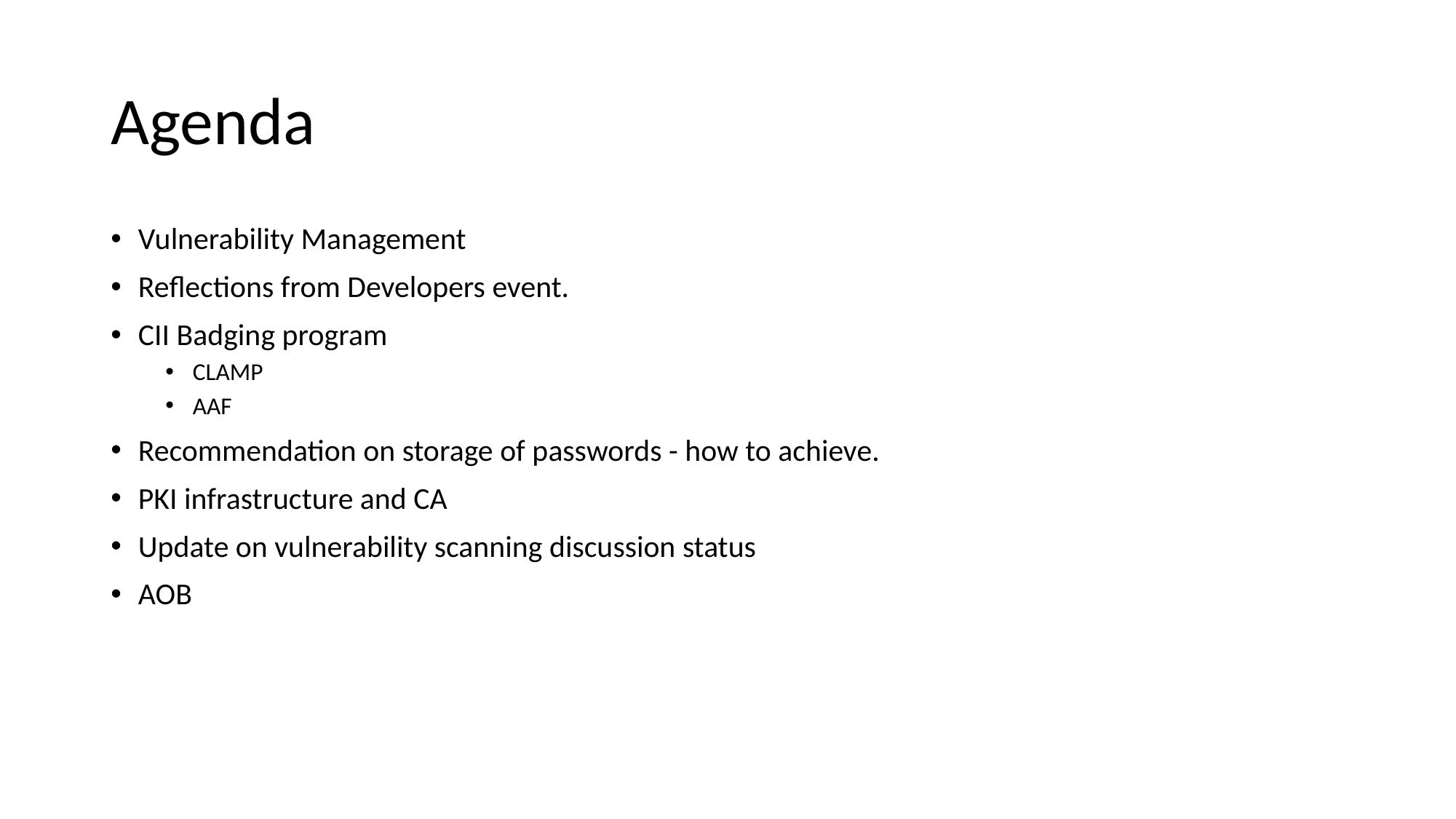

# Agenda
Vulnerability Management
Reflections from Developers event.
CII Badging program
CLAMP
AAF
Recommendation on storage of passwords - how to achieve.
PKI infrastructure and CA
Update on vulnerability scanning discussion status
AOB